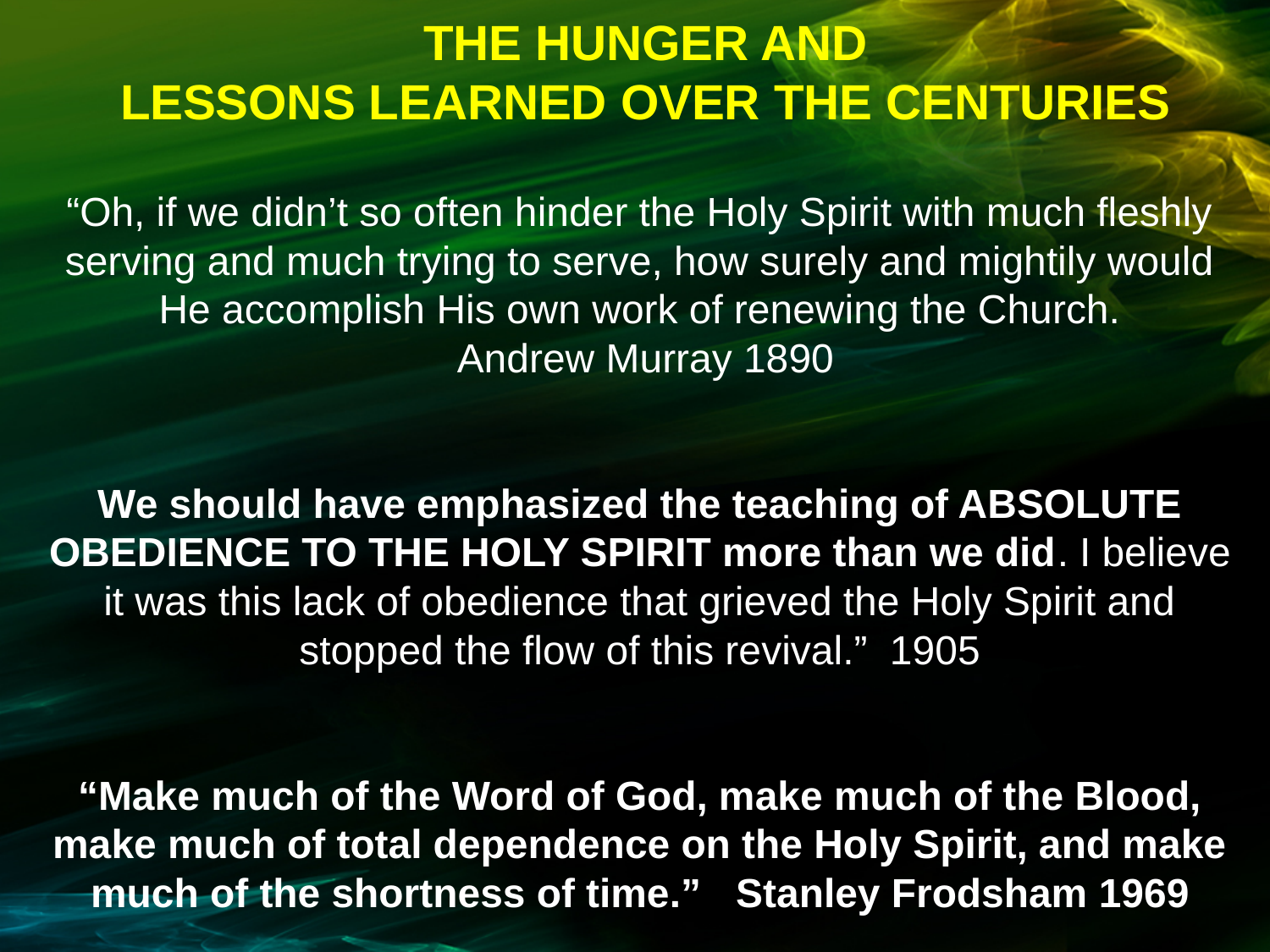

THE HUNGER AND
LESSONS LEARNED OVER THE CENTURIES
“Oh, if we didn’t so often hinder the Holy Spirit with much fleshly serving and much trying to serve, how surely and mightily would He accomplish His own work of renewing the Church.
 Andrew Murray 1890

We should have emphasized the teaching of ABSOLUTE OBEDIENCE TO THE HOLY SPIRIT more than we did. I believe it was this lack of obedience that grieved the Holy Spirit and stopped the flow of this revival.”  1905

“Make much of the Word of God, make much of the Blood, make much of total dependence on the Holy Spirit, and make much of the shortness of time.”   Stanley Frodsham 1969